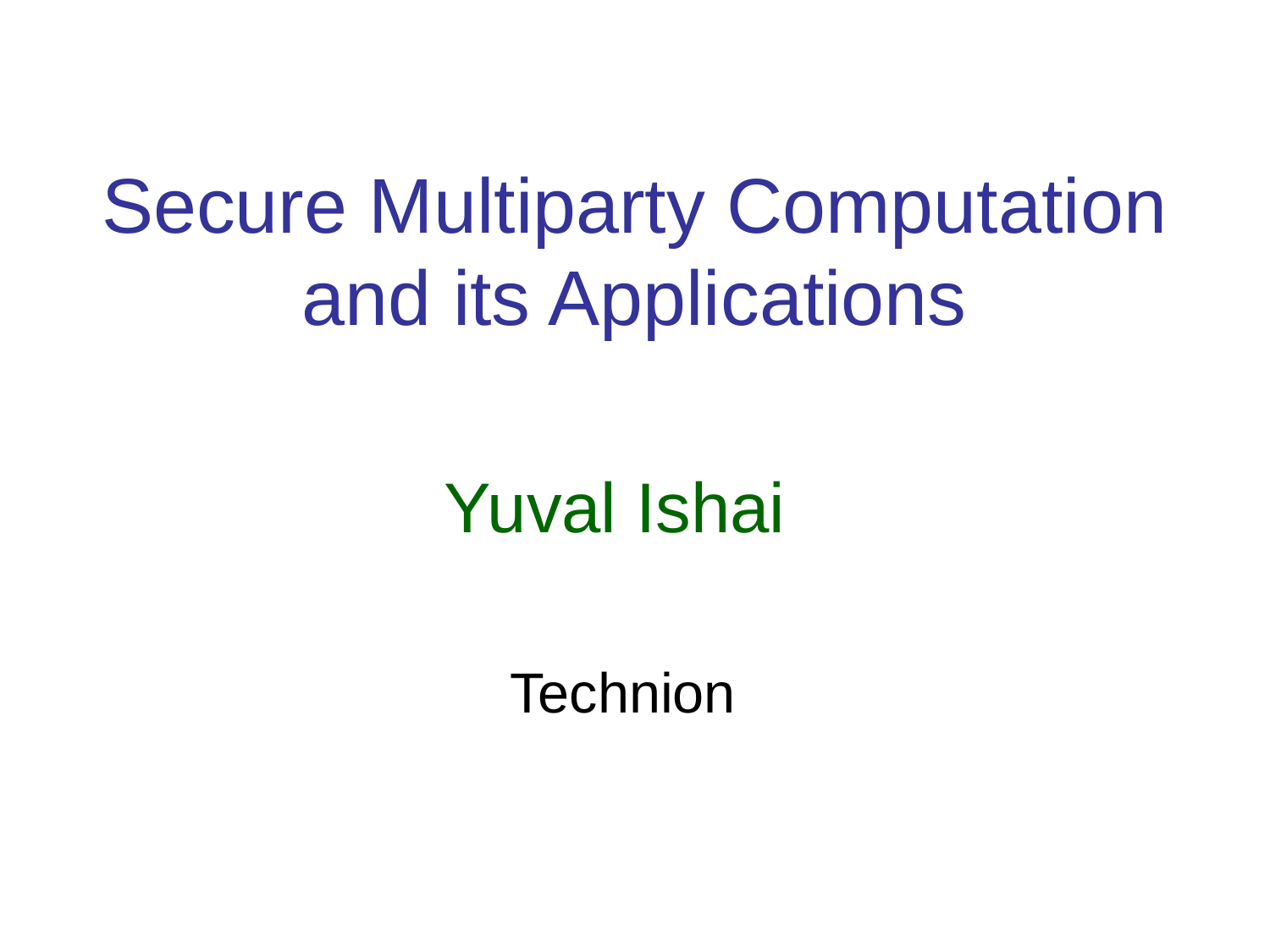

# Secure Multiparty Computation and its Applications
Yuval Ishai

 Technion